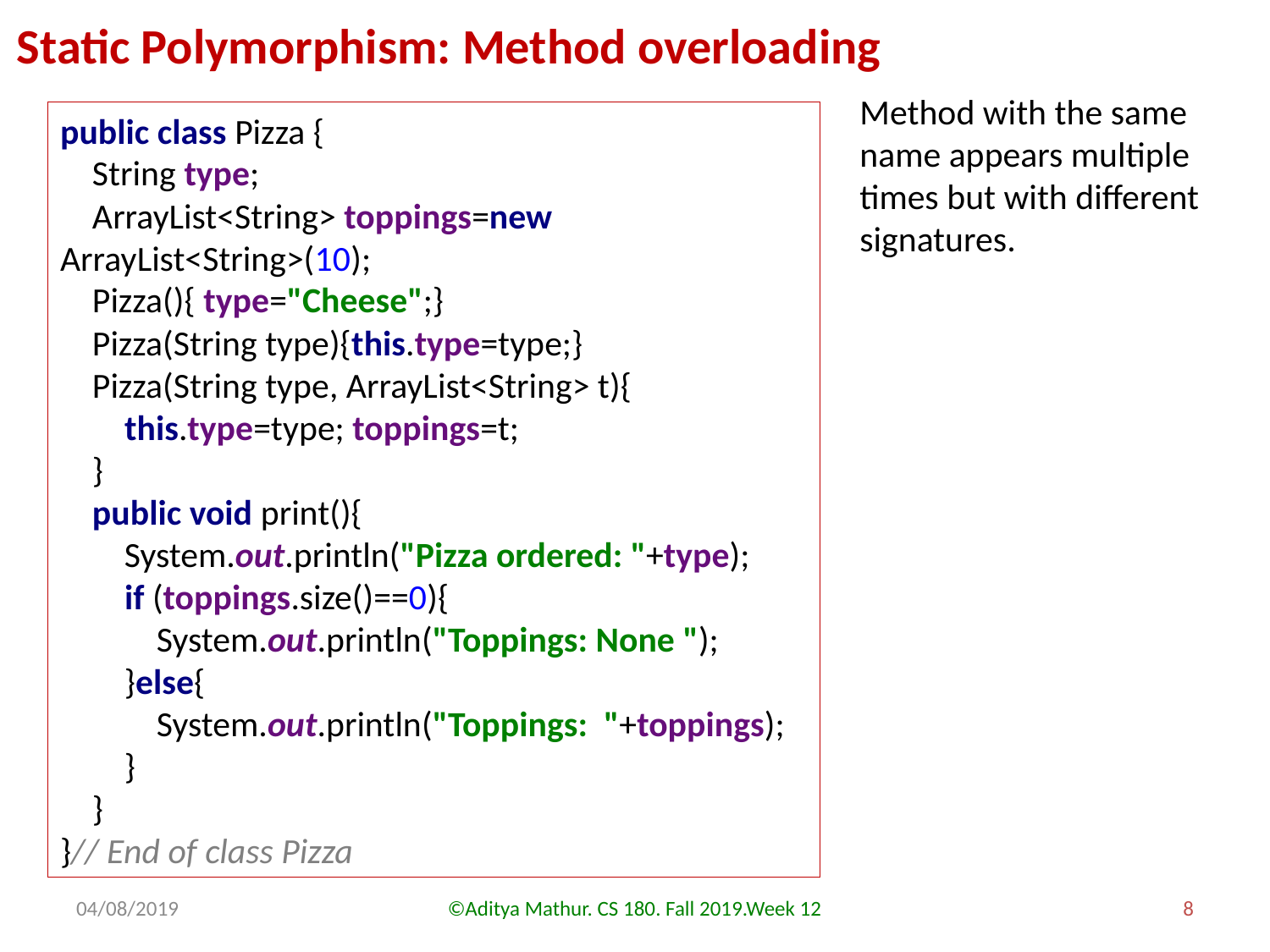

Static Polymorphism: Method overloading
Method with the same name appears multiple times but with different signatures.
public class Pizza {
    String type;
    ArrayList<String> toppings=new ArrayList<String>(10);
    Pizza(){ type="Cheese";}
    Pizza(String type){this.type=type;}
    Pizza(String type, ArrayList<String> t){
        this.type=type; toppings=t;
    }
    public void print(){
        System.out.println("Pizza ordered: "+type);
        if (toppings.size()==0){
            System.out.println("Toppings: None ");
        }else{
            System.out.println("Toppings:  "+toppings);
        }
    }
}// End of class Pizza
04/08/2019
©Aditya Mathur. CS 180. Fall 2019.Week 12
8